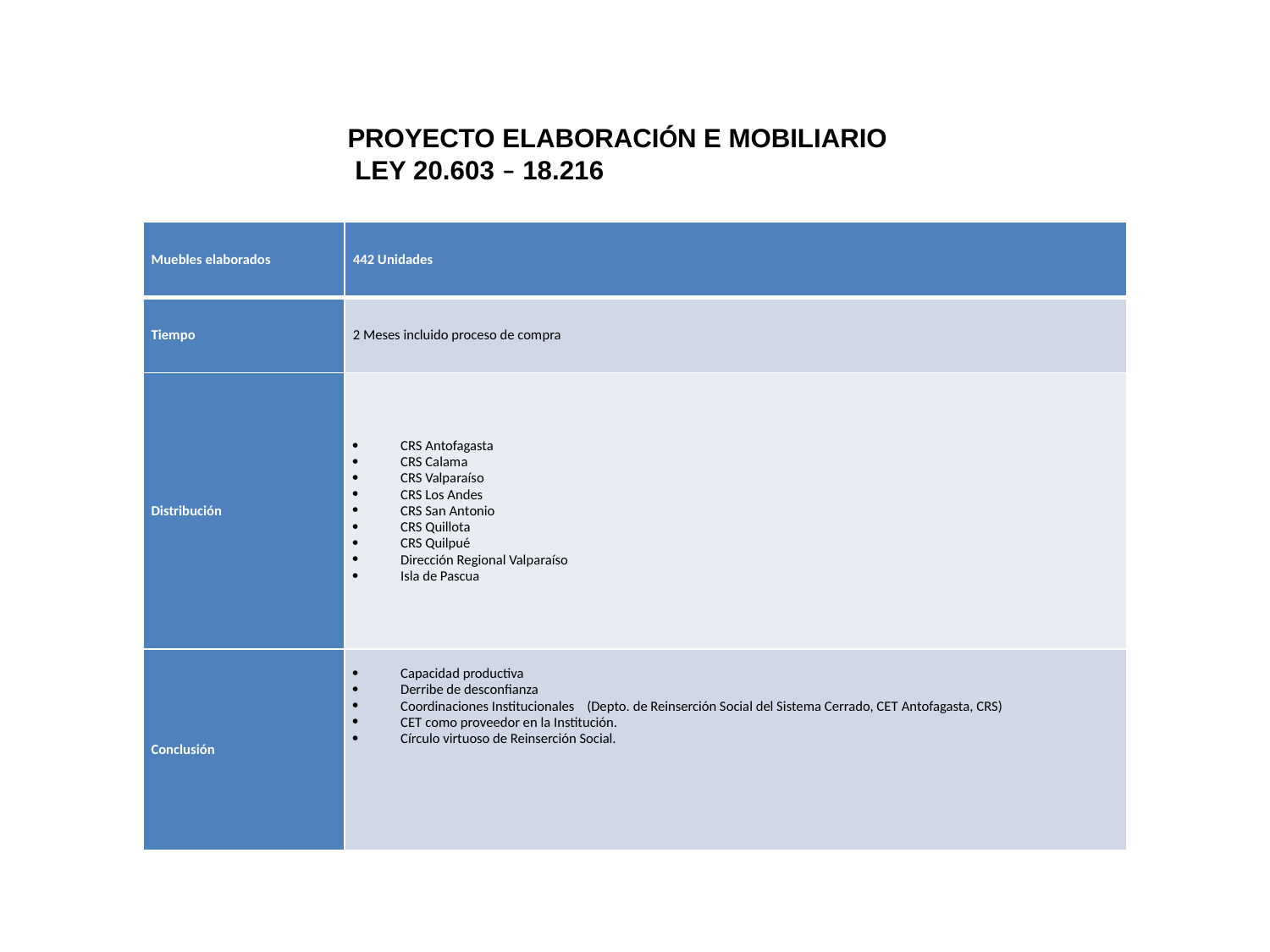

PROYECTO ELABORACIÓN E MOBILIARIO
 LEY 20.603 – 18.216

| Muebles elaborados | 442 Unidades |
| --- | --- |
| Tiempo | 2 Meses incluido proceso de compra |
| Distribución | CRS Antofagasta CRS Calama CRS Valparaíso CRS Los Andes CRS San Antonio CRS Quillota CRS Quilpué Dirección Regional Valparaíso Isla de Pascua |
| Conclusión | Capacidad productiva Derribe de desconfianza Coordinaciones Institucionales (Depto. de Reinserción Social del Sistema Cerrado, CET Antofagasta, CRS) CET como proveedor en la Institución. Círculo virtuoso de Reinserción Social. |